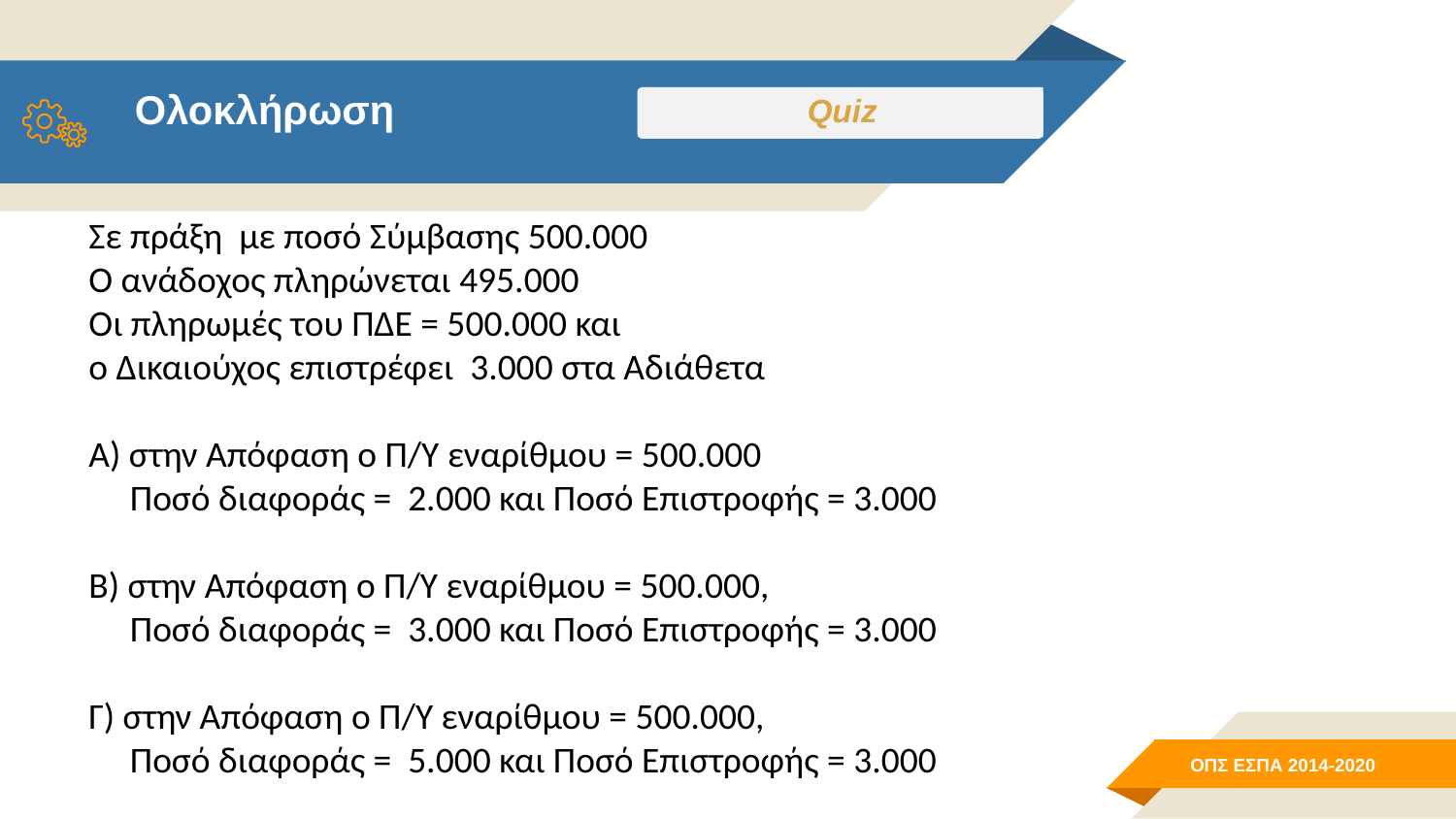

Ολοκλήρωση

Quiz
Σε πράξη  με ποσό Σύμβασης 500.000
Ο ανάδοχος πληρώνεται 495.000
Οι πληρωμές του ΠΔΕ = 500.000 και
ο Δικαιούχος επιστρέφει  3.000 στα Αδιάθετα

Α) στην Απόφαση ο Π/Υ εναρίθμου = 500.000
     Ποσό διαφοράς =  2.000 και Ποσό Επιστροφής = 3.000

Β) στην Απόφαση ο Π/Υ εναρίθμου = 500.000,
     Ποσό διαφοράς =  3.000 και Ποσό Επιστροφής = 3.000

Γ) στην Απόφαση ο Π/Υ εναρίθμου = 500.000,
     Ποσό διαφοράς =  5.000 και Ποσό Επιστροφής = 3.000

# Πρόσβαση χρήστη Δικαιούχου στο ΟΠΣ ΕΣΠΑ
10